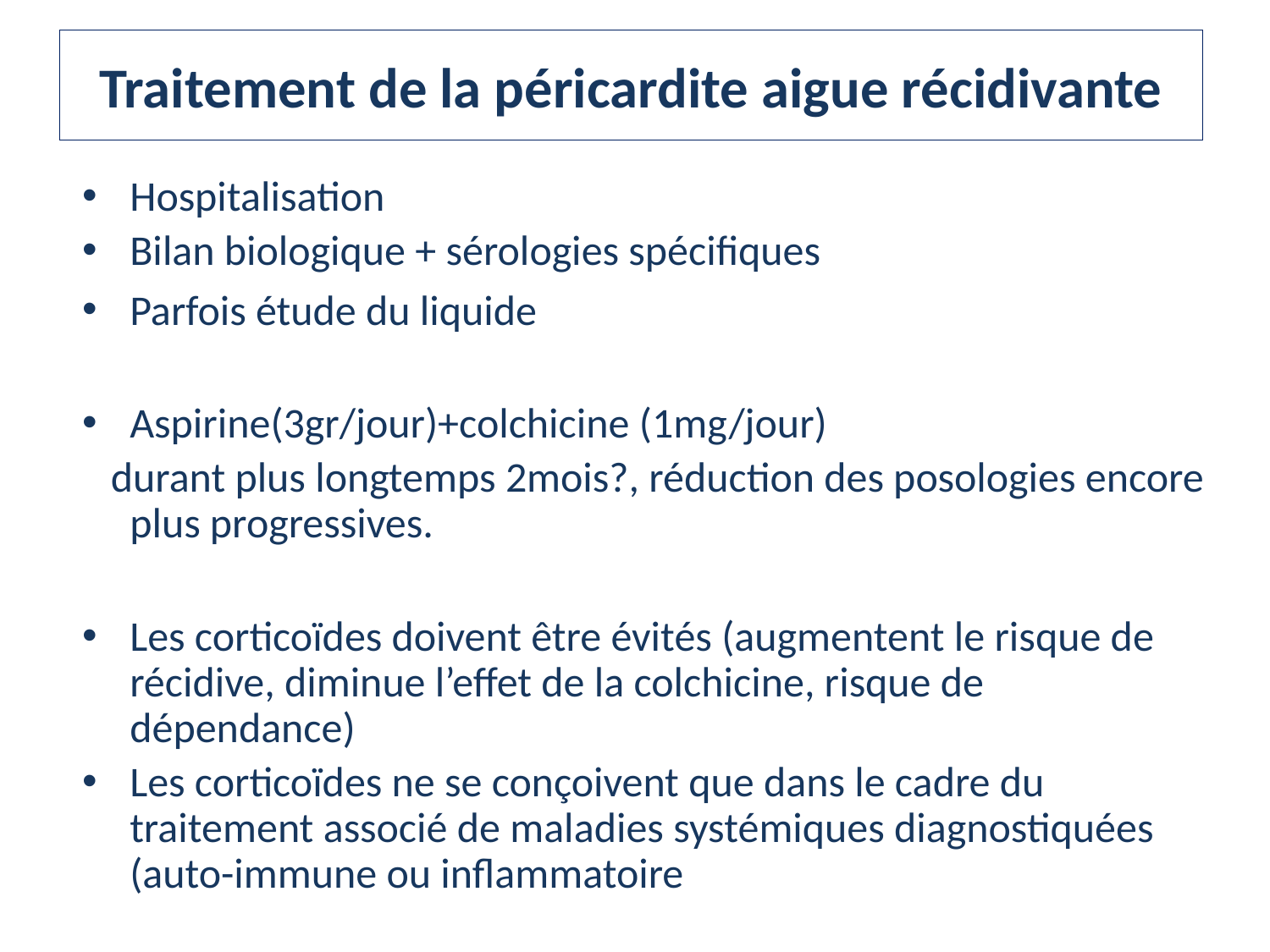

Traitement de la péricardite aigue récidivante
Hospitalisation
Bilan biologique + sérologies spécifiques
Parfois étude du liquide

Aspirine(3gr/jour)+colchicine (1mg/jour)
   durant plus longtemps 2mois?, réduction des posologies encore plus progressives.

Les corticoïdes doivent être évités (augmentent le risque de récidive, diminue l’effet de la colchicine, risque de dépendance)
Les corticoïdes ne se conçoivent que dans le cadre du traitement associé de maladies systémiques diagnostiquées (auto-immune ou inflammatoire